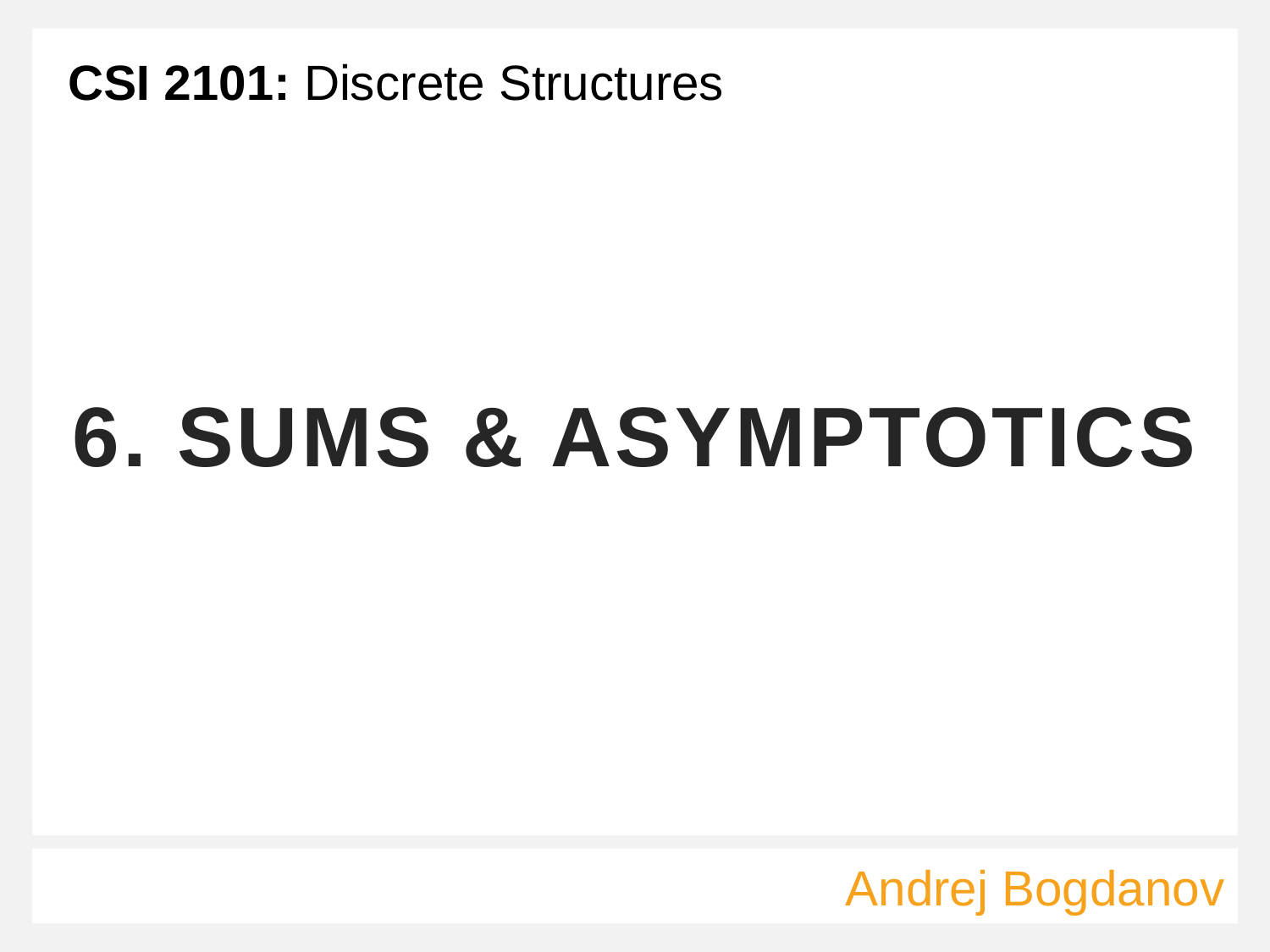

CSI 2101: Discrete Structures
# 6. sums & asymptotics

Andrej Bogdanov